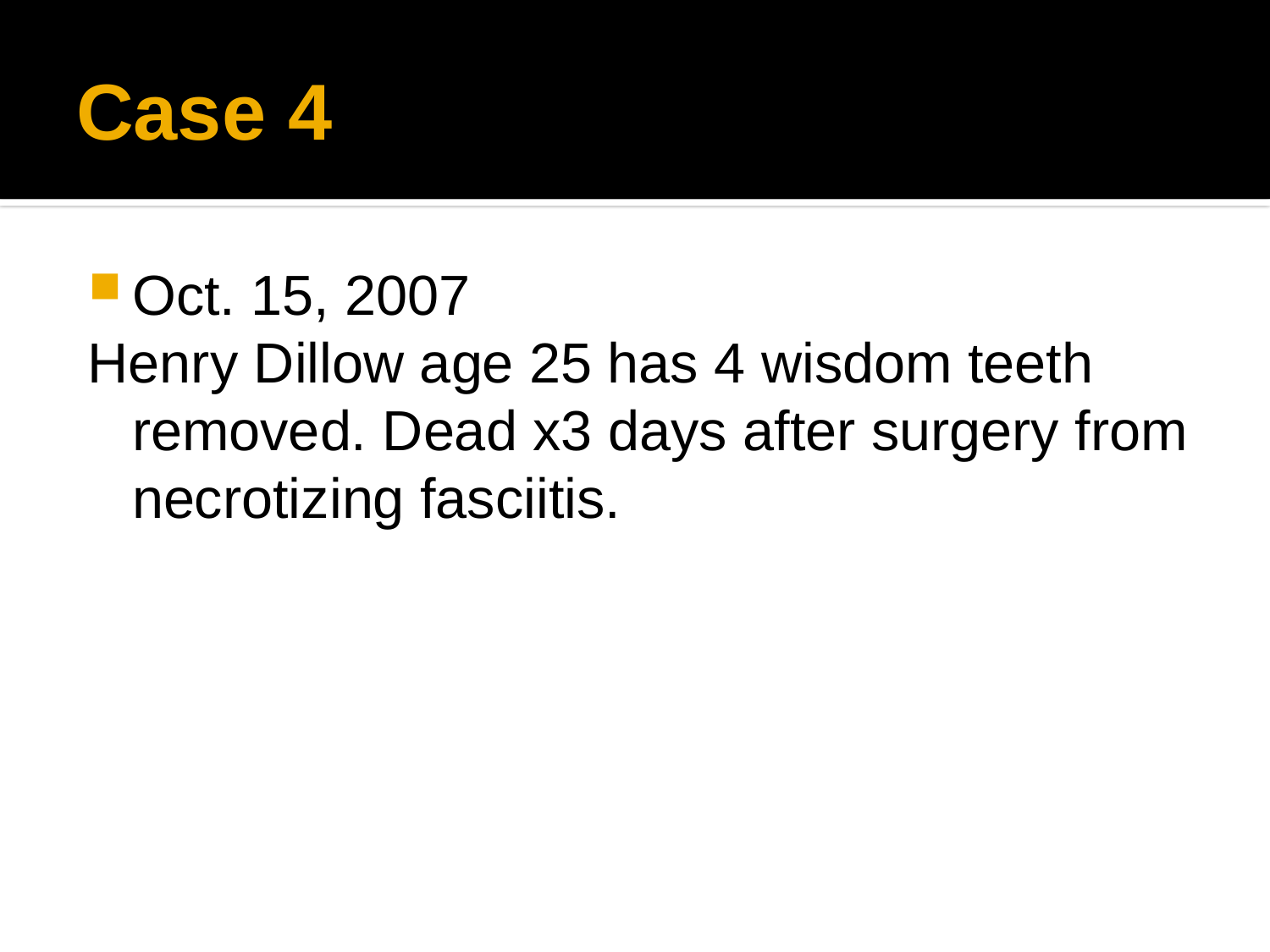

# Case 4
Oct. 15, 2007
Henry Dillow age 25 has 4 wisdom teeth removed. Dead x3 days after surgery from necrotizing fasciitis.